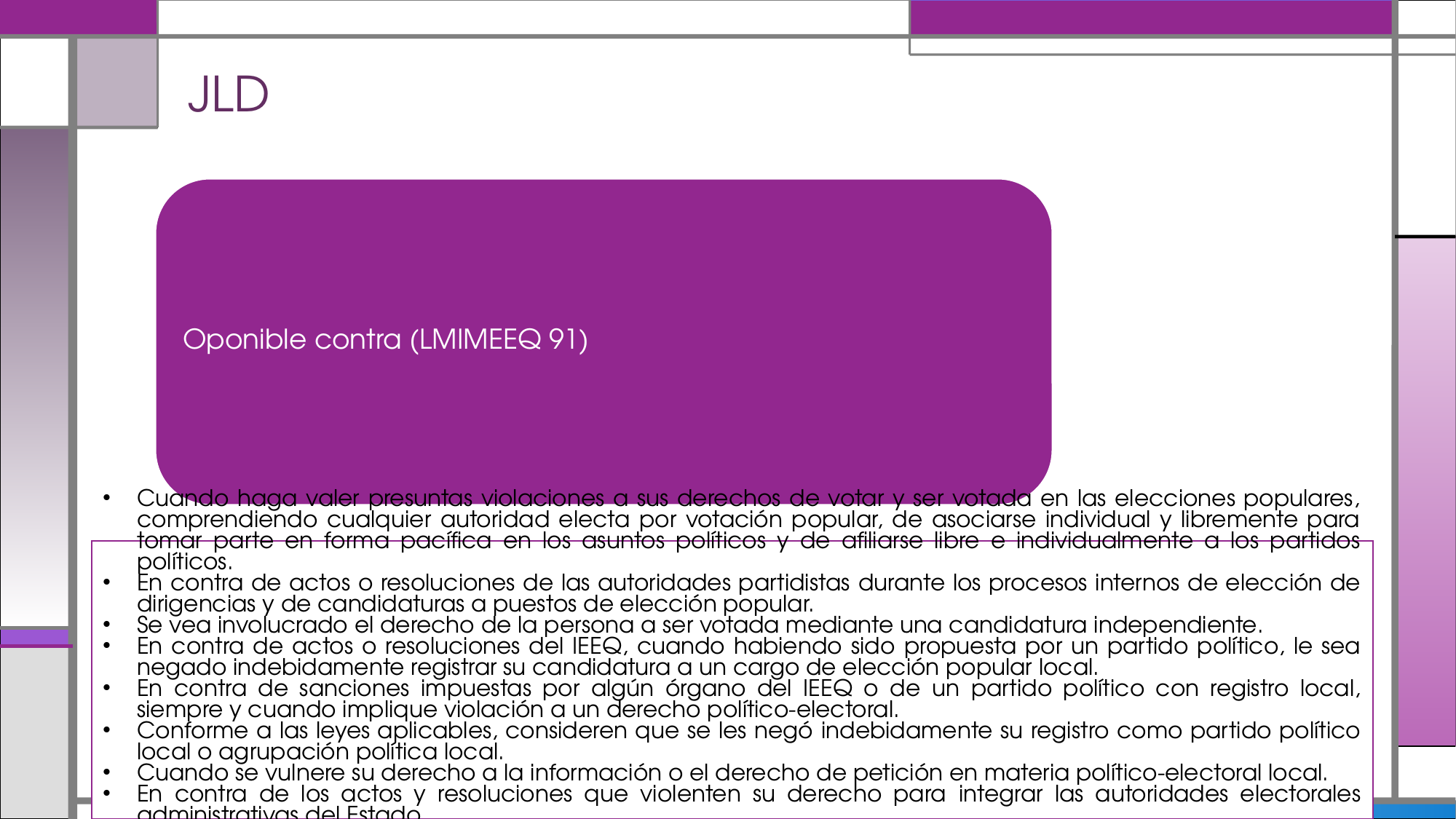

# JLD
Oponible contra (LMIMEEQ 91)
Cuando haga valer presuntas violaciones a sus derechos de votar y ser votada en las elecciones populares, comprendiendo cualquier autoridad electa por votación popular, de asociarse individual y libremente para tomar parte en forma pacífica en los asuntos políticos y de afiliarse libre e individualmente a los partidos políticos.
Se vea involucrado el derecho de la persona a ser votada mediante una candidatura independiente.
En contra de actos o resoluciones del IEEQ, cuando habiendo sido propuesta por un partido político, le sea negado indebidamente registrar su candidatura a un cargo de elección popular local.
Conforme a las leyes aplicables, consideren que se les negó indebidamente su registro como partido político local o agrupación política local.
Cuando se vulnere su derecho a la información o el derecho de petición en materia político-electoral local.
En contra de actos o resoluciones de las autoridades partidistas durante los procesos internos de elección de dirigencias y de candidaturas a puestos de elección popular.
En contra de sanciones impuestas por algún órgano del IEEQ o de un partido político con registro local, siempre y cuando implique violación a un derecho político-electoral.